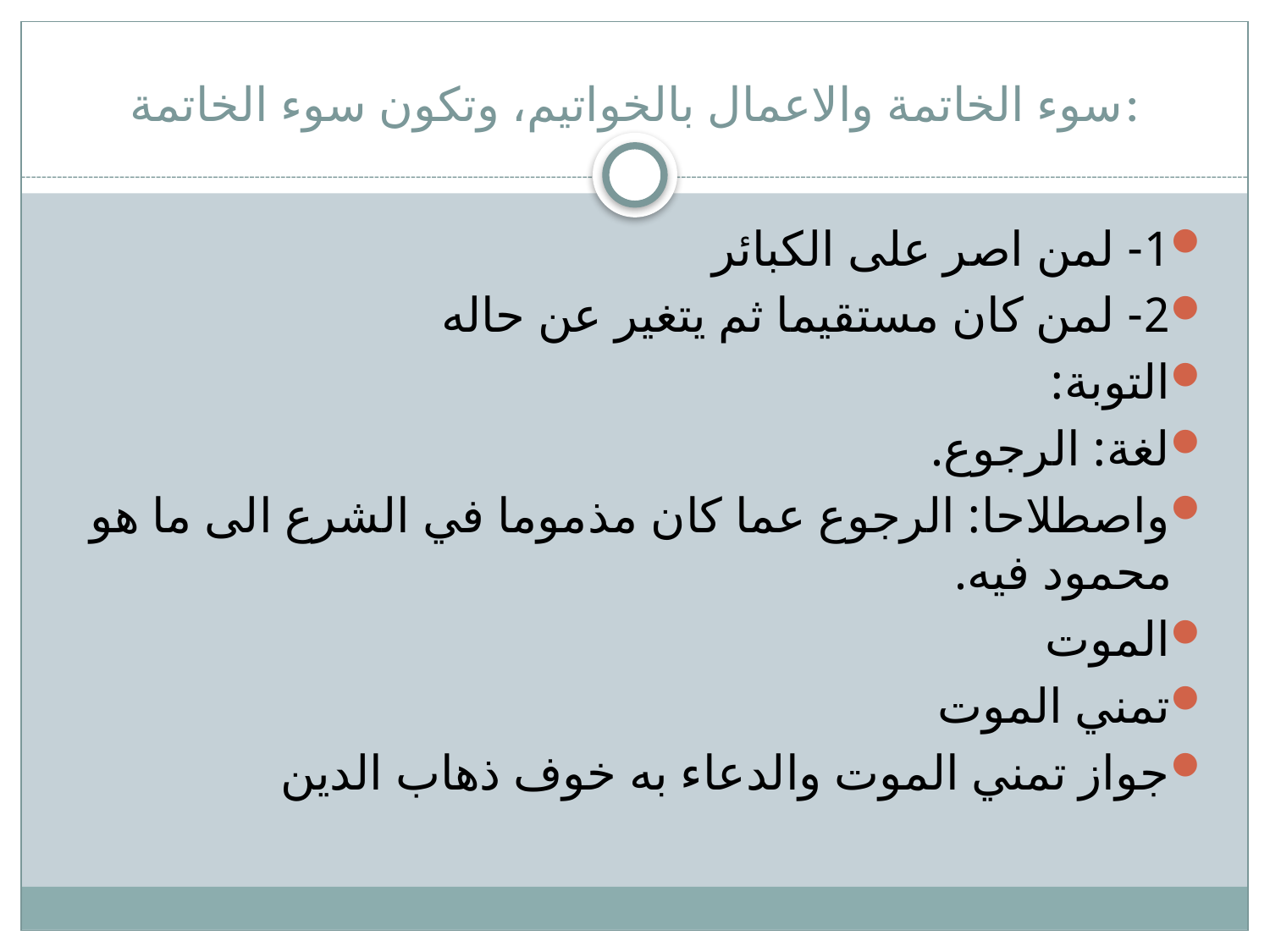

# سوء الخاتمة والاعمال بالخواتيم، وتكون سوء الخاتمة:
1- لمن اصر على الكبائر
2- لمن كان مستقيما ثم يتغير عن حاله
التوبة:
لغة: الرجوع.
واصطلاحا: الرجوع عما كان مذموما في الشرع الى ما هو محمود فيه.
الموت
تمني الموت
جواز تمني الموت والدعاء به خوف ذهاب الدين